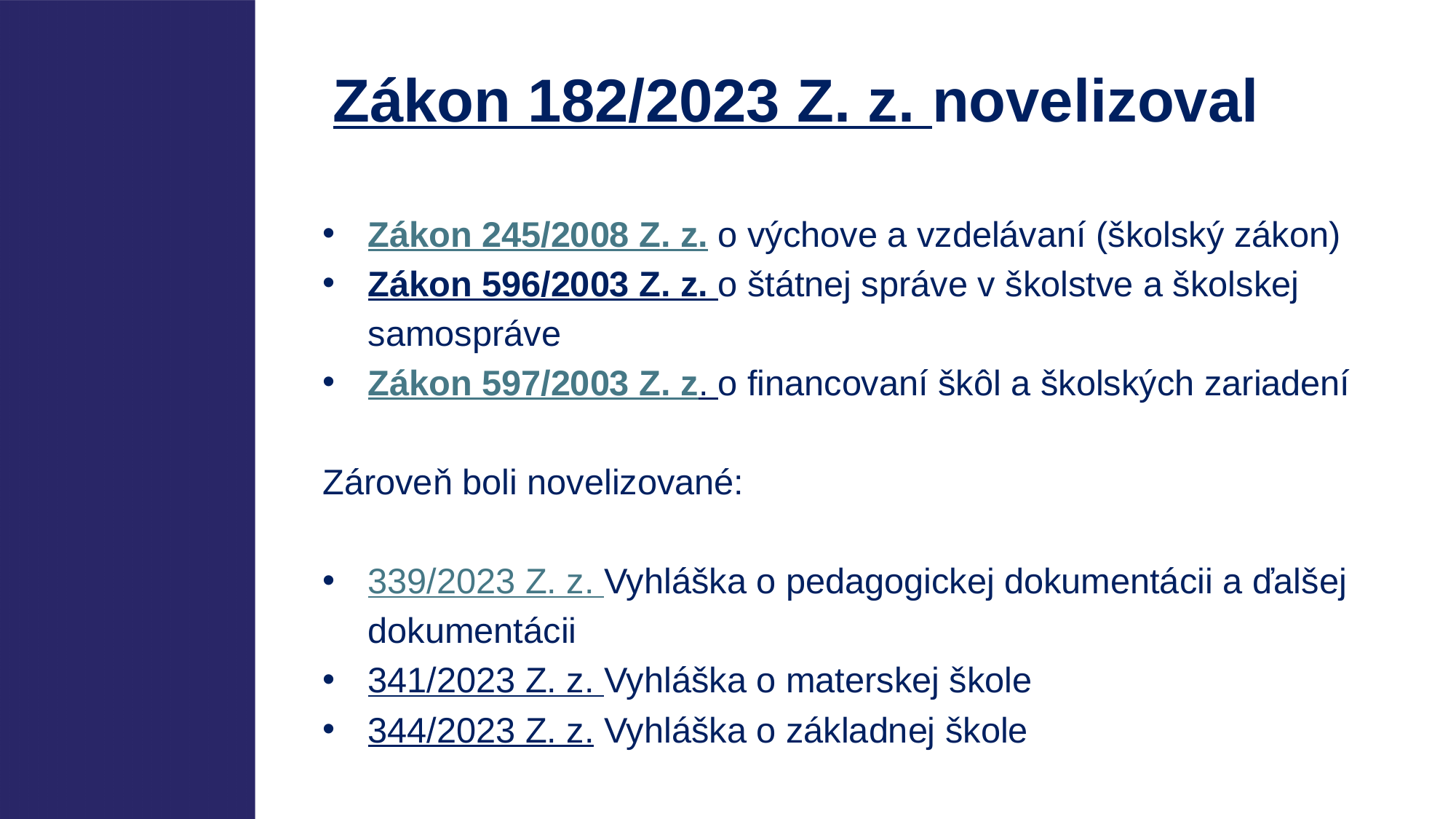

Zákon 182/2023 Z. z. novelizoval
Zákon 245/2008 Z. z. o výchove a vzdelávaní (školský zákon)
Zákon 596/2003 Z. z. o štátnej správe v školstve a školskej samospráve
Zákon 597/2003 Z. z. o financovaní škôl a školských zariadení

Zároveň boli novelizované:

339/2023 Z. z. Vyhláška o pedagogickej dokumentácii a ďalšej dokumentácii
341/2023 Z. z. Vyhláška o materskej škole
344/2023 Z. z. Vyhláška o základnej škole